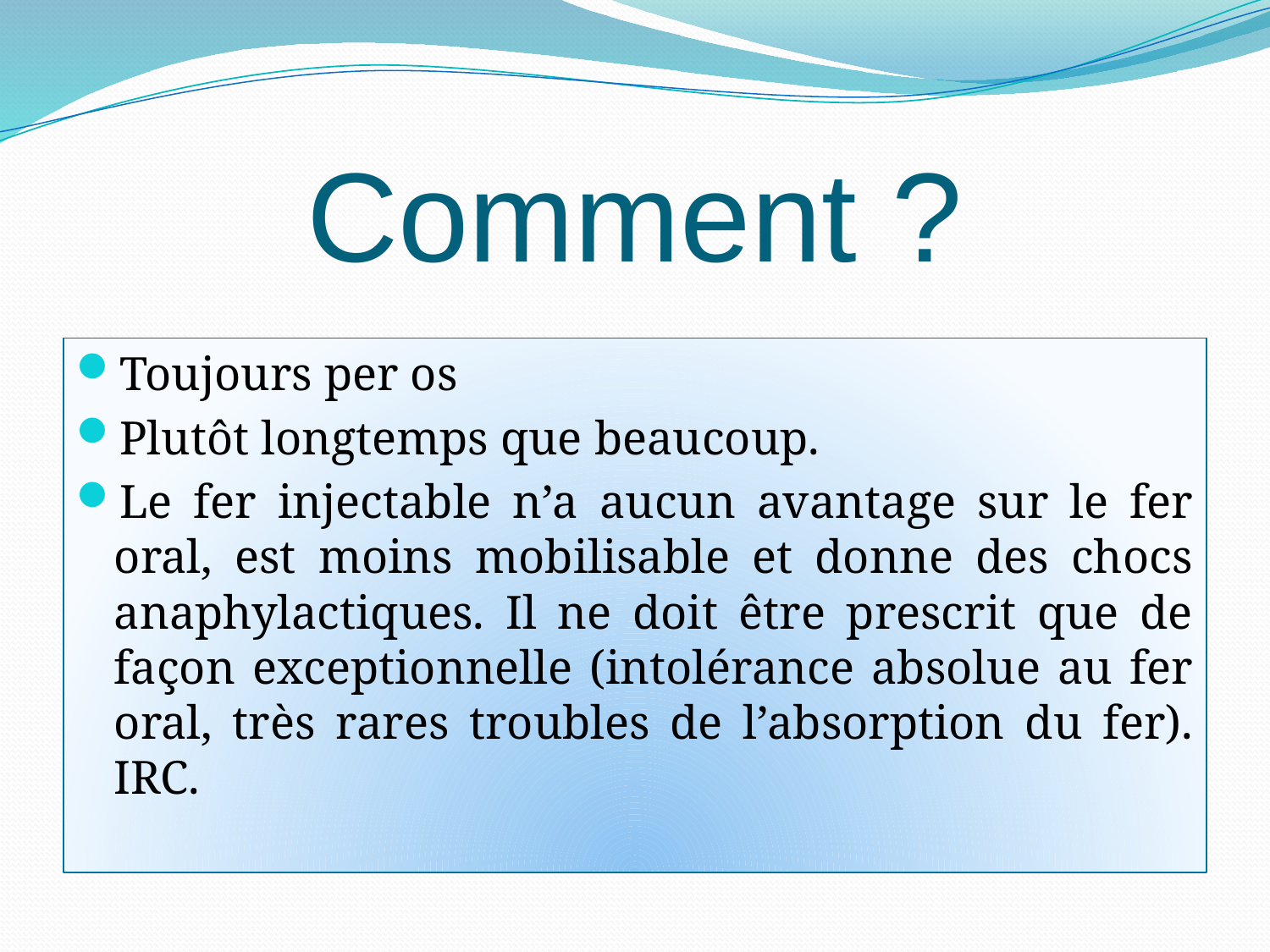

# Comment ?
Toujours per os
Plutôt longtemps que beaucoup.
Le fer injectable n’a aucun avantage sur le fer oral, est moins mobilisable et donne des chocs anaphylactiques. Il ne doit être prescrit que de façon exceptionnelle (intolérance absolue au fer oral, très rares troubles de l’absorption du fer). IRC.